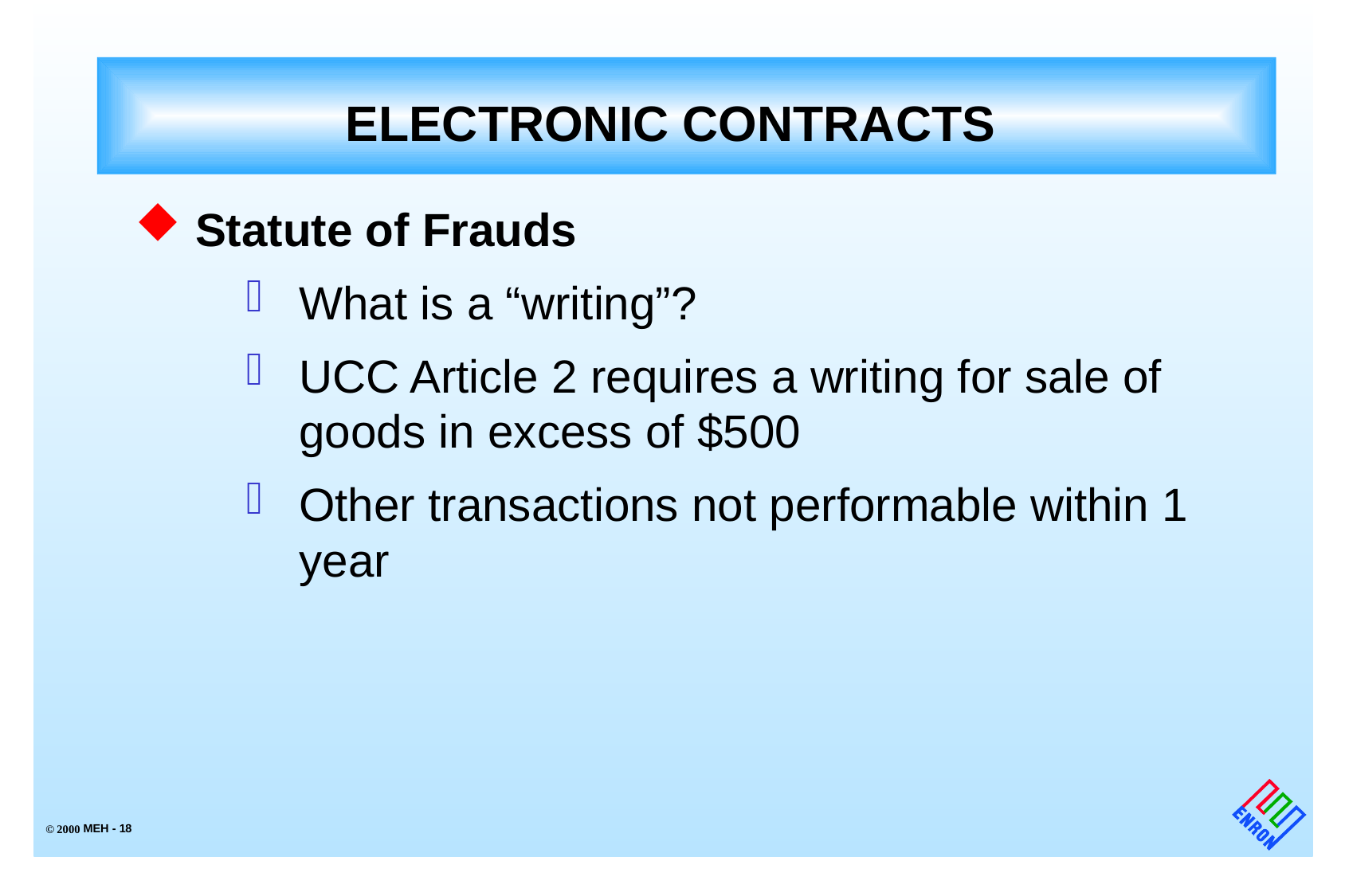

# ELECTRONIC CONTRACTS
Statute of Frauds
What is a “writing”?
UCC Article 2 requires a writing for sale of goods in excess of $500
Other transactions not performable within 1 year